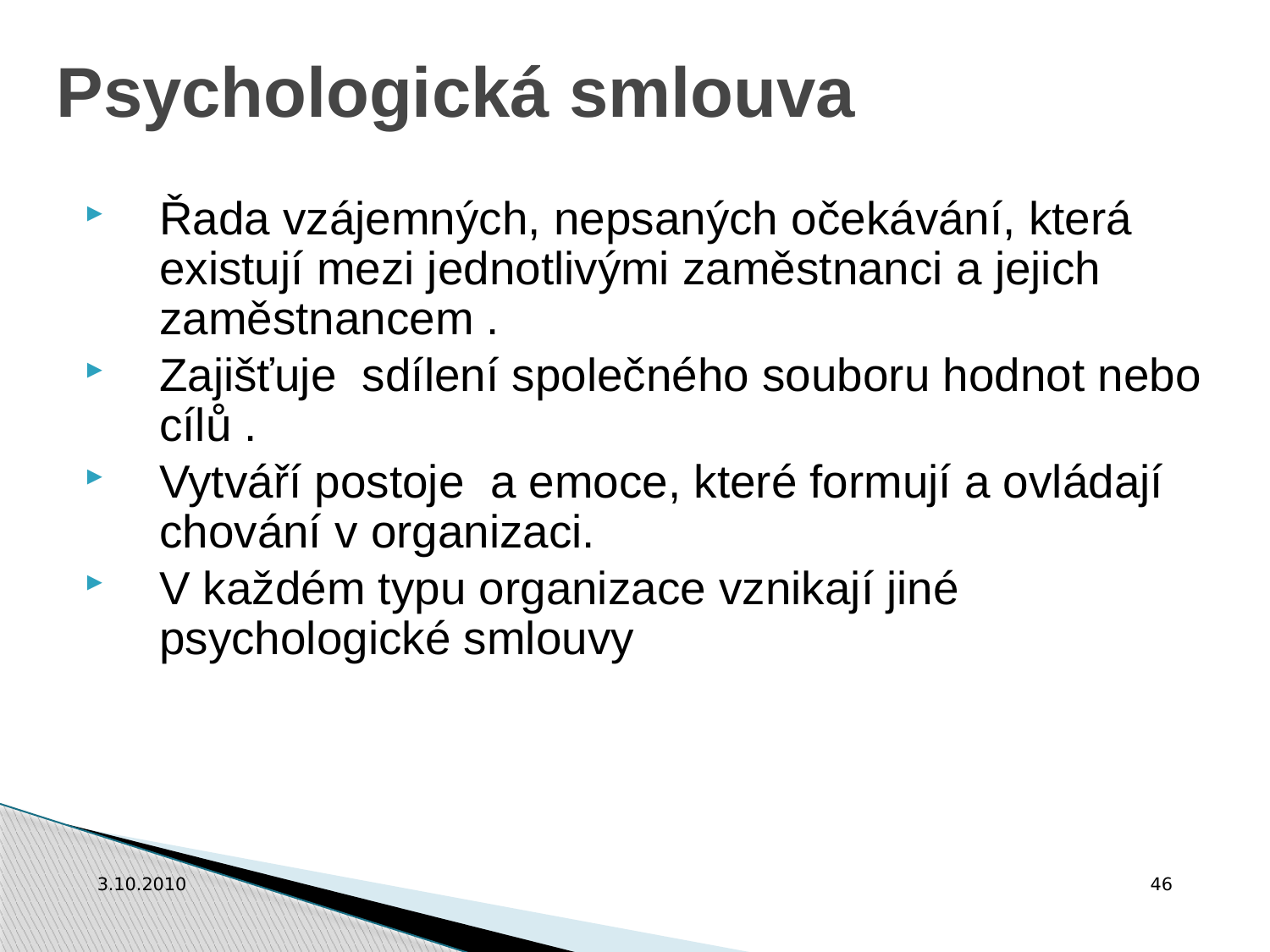

Psychologická smlouva
Řada vzájemných, nepsaných očekávání, která existují mezi jednotlivými zaměstnanci a jejich zaměstnancem .
Zajišťuje  sdílení společného souboru hodnot nebo cílů .
Vytváří postoje  a emoce, které formují a ovládají chování v organizaci.
V každém typu organizace vznikají jiné psychologické smlouvy

3.10.2010
46